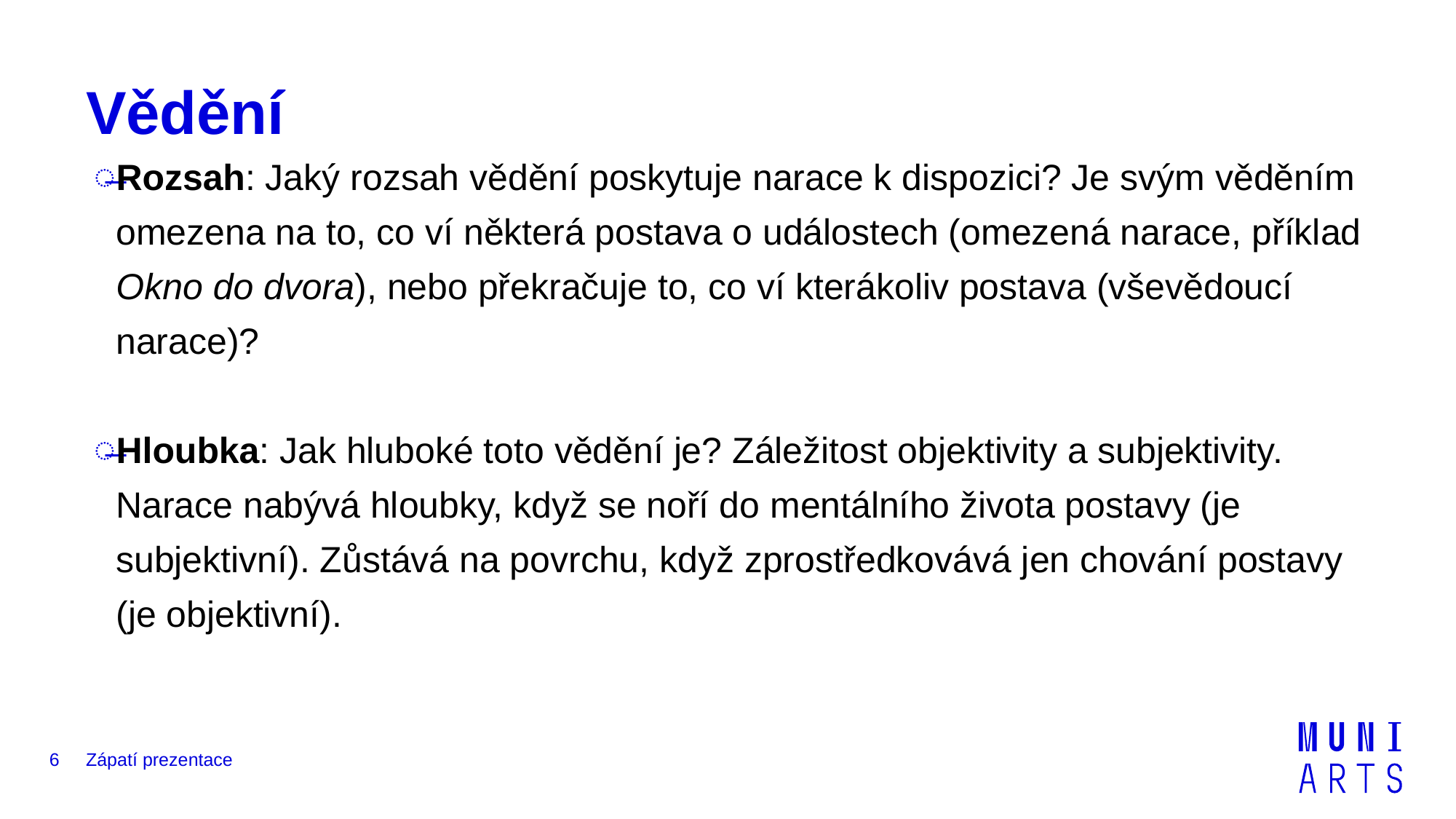

# Vědění
Rozsah: Jaký rozsah vědění poskytuje narace k dispozici? Je svým věděním omezena na to, co ví některá postava o událostech (omezená narace, příklad Okno do dvora), nebo překračuje to, co ví kterákoliv postava (vševědoucí narace)?

Hloubka: Jak hluboké toto vědění je? Záležitost objektivity a subjektivity.
Narace nabývá hloubky, když se noří do mentálního života postavy (je subjektivní). Zůstává na povrchu, když zprostředkovává jen chování postavy (je objektivní).
6
Zápatí prezentace